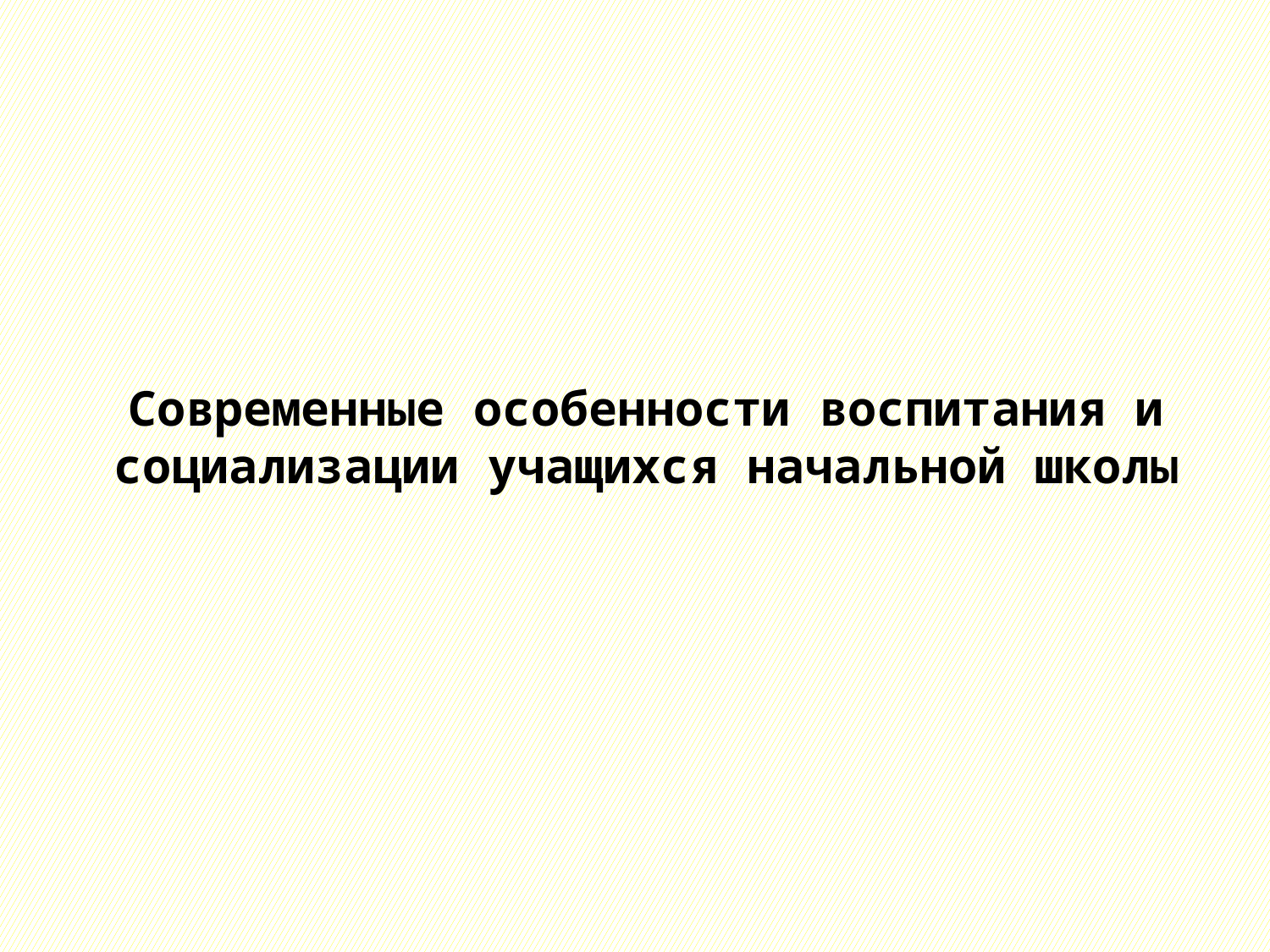

# Современные особенности воспитания и социализации учащихся начальной школы